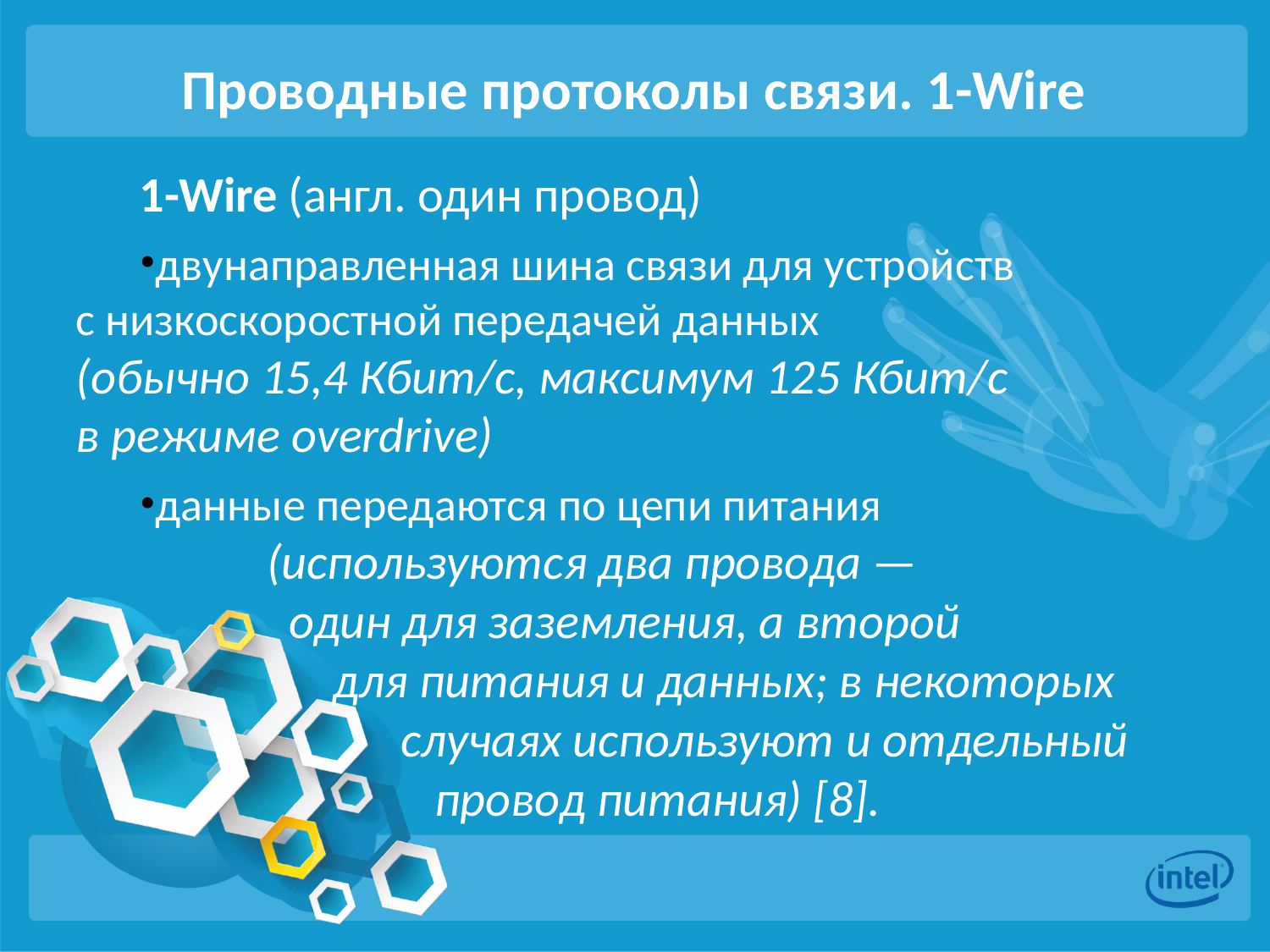

# Проводные протоколы связи. 1-Wire
1-Wire (англ. один провод)
двунаправленная шина связи для устройств
с низкоскоростной передачей данных
(обычно 15,4 Кбит/с, максимум 125 Кбит/с
в режиме overdrive)
данные передаются по цепи питания
                 (используются два провода —
                   один для заземления, а второй
                       для питания и данных; в некоторых
                             случаях используют и отдельный
                                провод питания) [8].